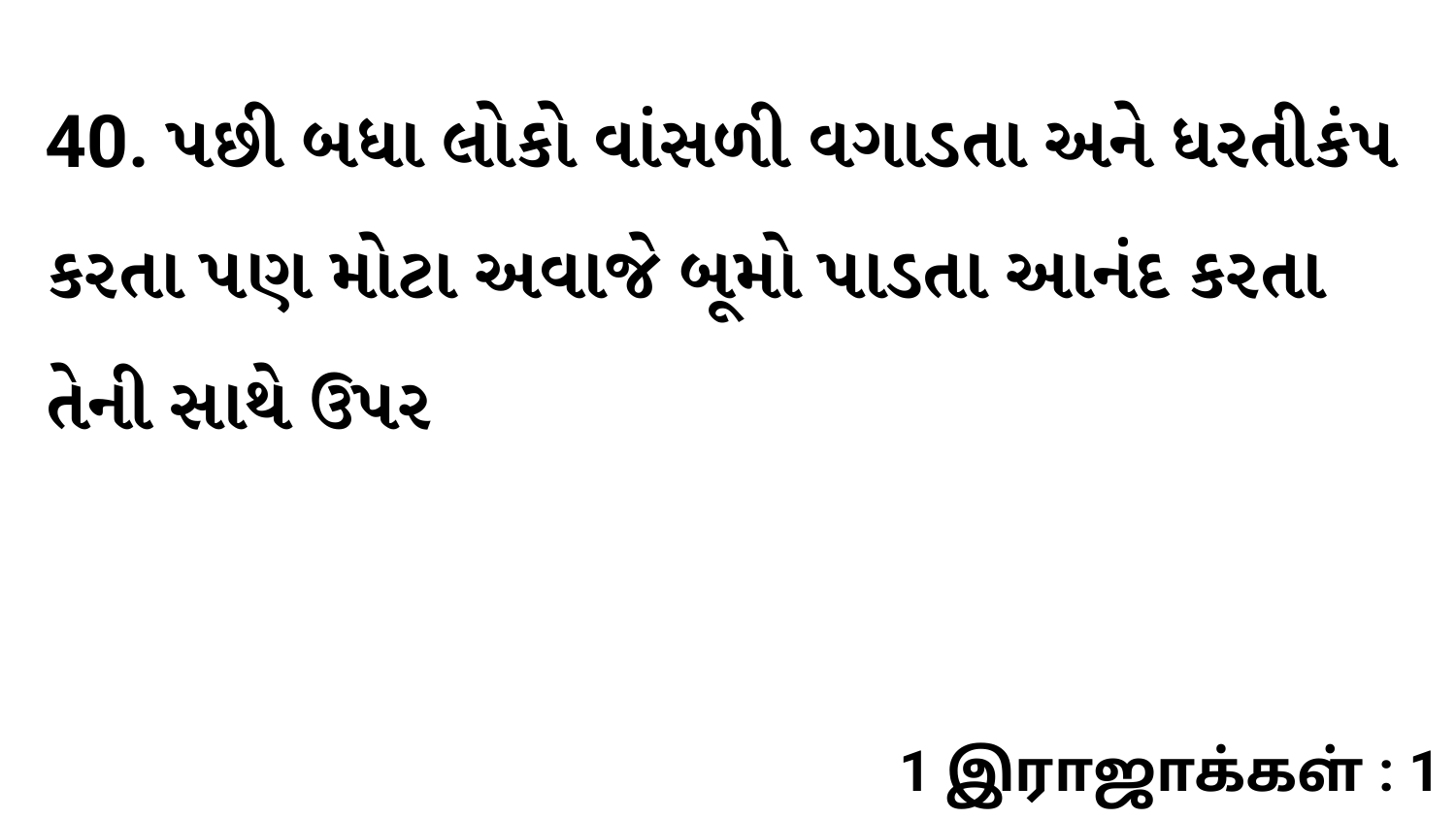

40. પછી બધા લોકો વાંસળી વગાડતા અને ધરતીકંપ કરતા પણ મોટા અવાજે બૂમો પાડતા આનંદ કરતા તેની સાથે ઉપર
1 இராஜாக்கள் : 1